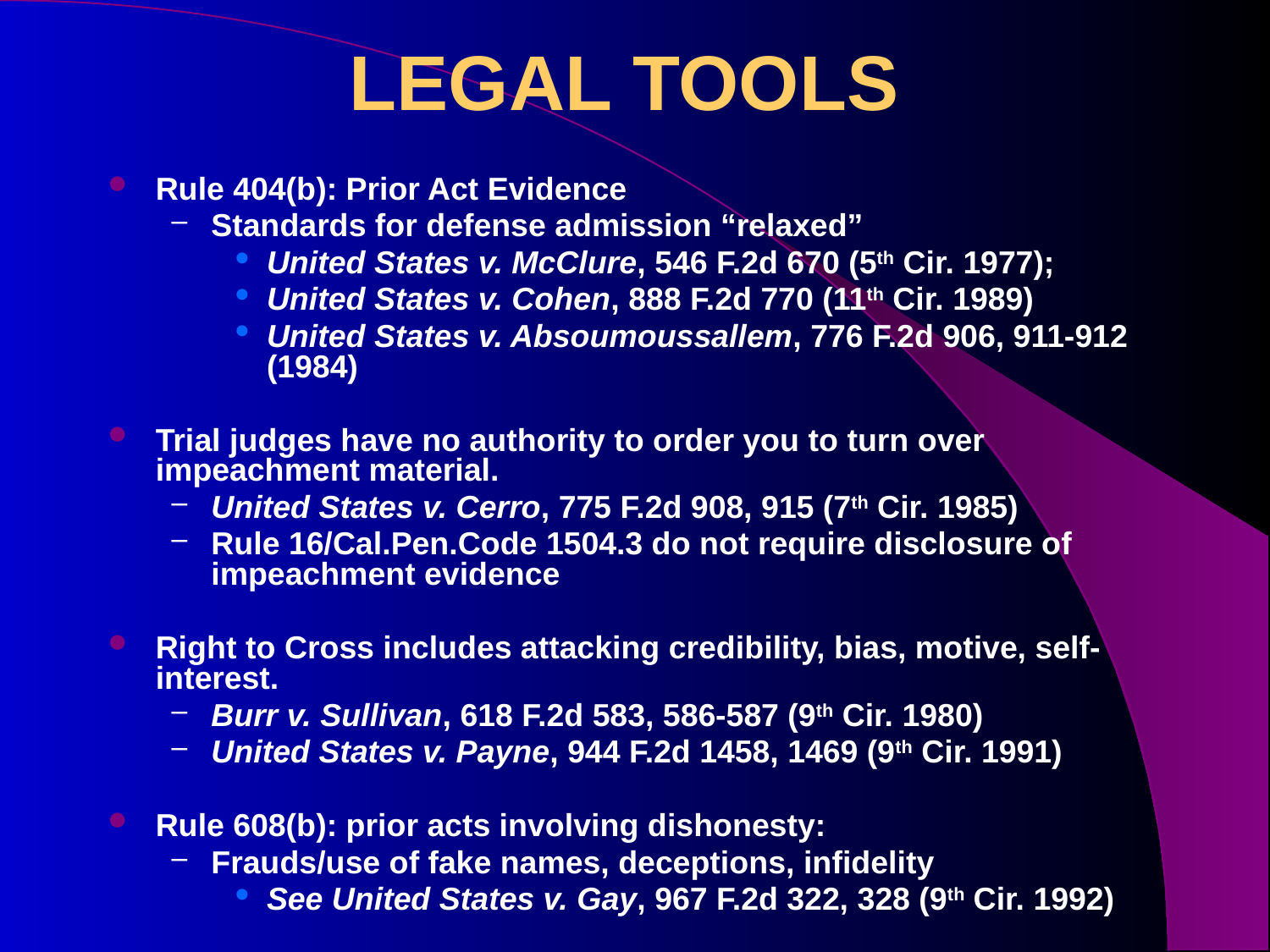

# LEGAL TOOLS
Rule 404(b): Prior Act Evidence
Standards for defense admission “relaxed”
United States v. McClure, 546 F.2d 670 (5th Cir. 1977);
United States v. Cohen, 888 F.2d 770 (11th Cir. 1989)
United States v. Absoumoussallem, 776 F.2d 906, 911-912 (1984)

Trial judges have no authority to order you to turn over impeachment material.
United States v. Cerro, 775 F.2d 908, 915 (7th Cir. 1985)
Rule 16/Cal.Pen.Code 1504.3 do not require disclosure of impeachment evidence

Right to Cross includes attacking credibility, bias, motive, self-interest.
Burr v. Sullivan, 618 F.2d 583, 586-587 (9th Cir. 1980)
United States v. Payne, 944 F.2d 1458, 1469 (9th Cir. 1991)

Rule 608(b): prior acts involving dishonesty:
Frauds/use of fake names, deceptions, infidelity
See United States v. Gay, 967 F.2d 322, 328 (9th Cir. 1992)